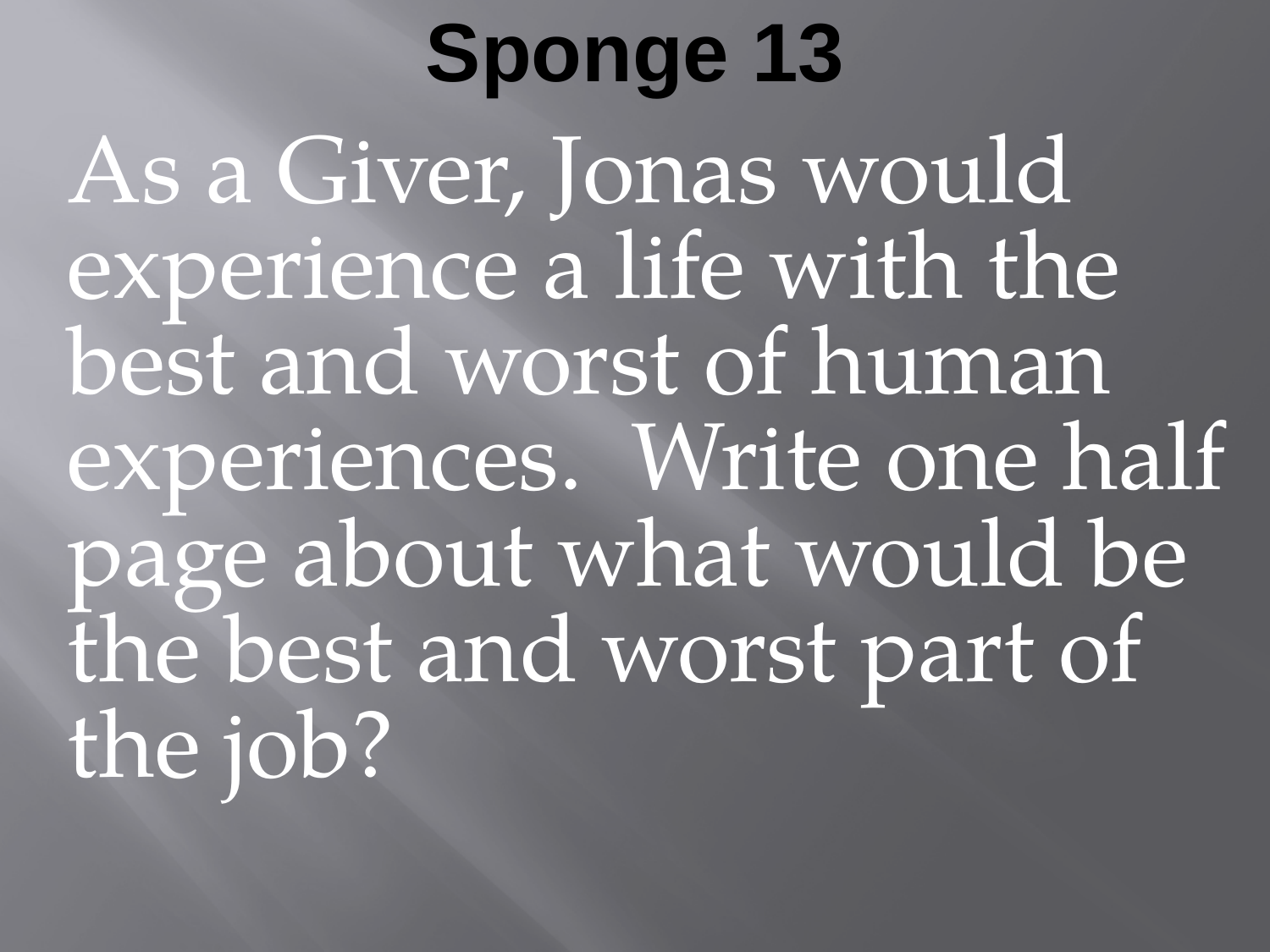

# Sponge 13
	As a Giver, Jonas would experience a life with the best and worst of human experiences.  Write one half page about what would be the best and worst part of the job?